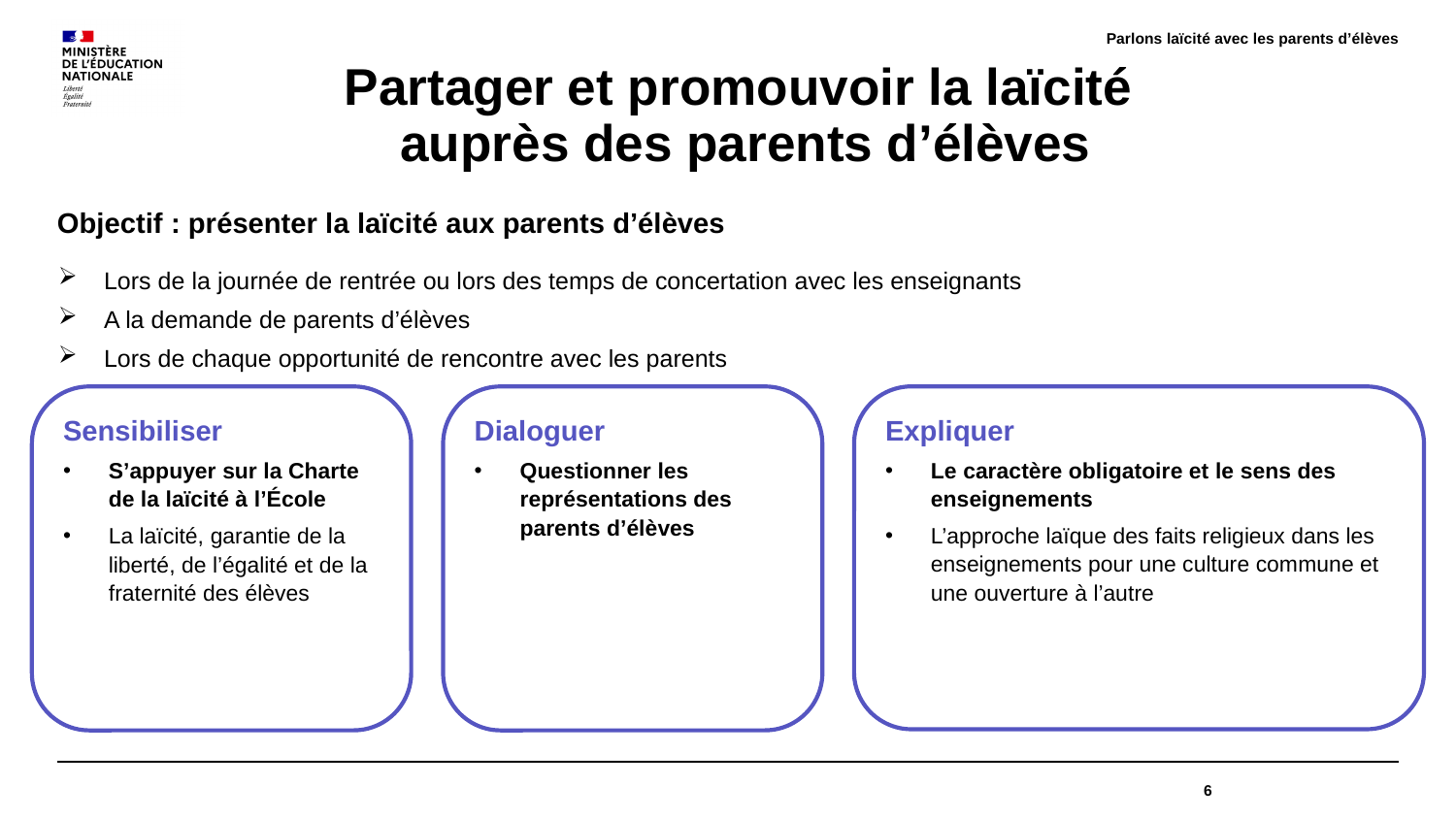

Parlons laïcité avec les parents d’élèves
# Partager et promouvoir la laïcité auprès des parents d’élèves
Objectif : présenter la laïcité aux parents d’élèves
Lors de la journée de rentrée ou lors des temps de concertation avec les enseignants
A la demande de parents d’élèves
Lors de chaque opportunité de rencontre avec les parents

Expliquer
Le caractère obligatoire et le sens des enseignements
L’approche laïque des faits religieux dans les enseignements pour une culture commune et une ouverture à l’autre

Sensibiliser
S’appuyer sur la Charte de la laïcité à l’École
La laïcité, garantie de la liberté, de l’égalité et de la fraternité des élèves

Dialoguer
Questionner les représentations des parents d’élèves

6